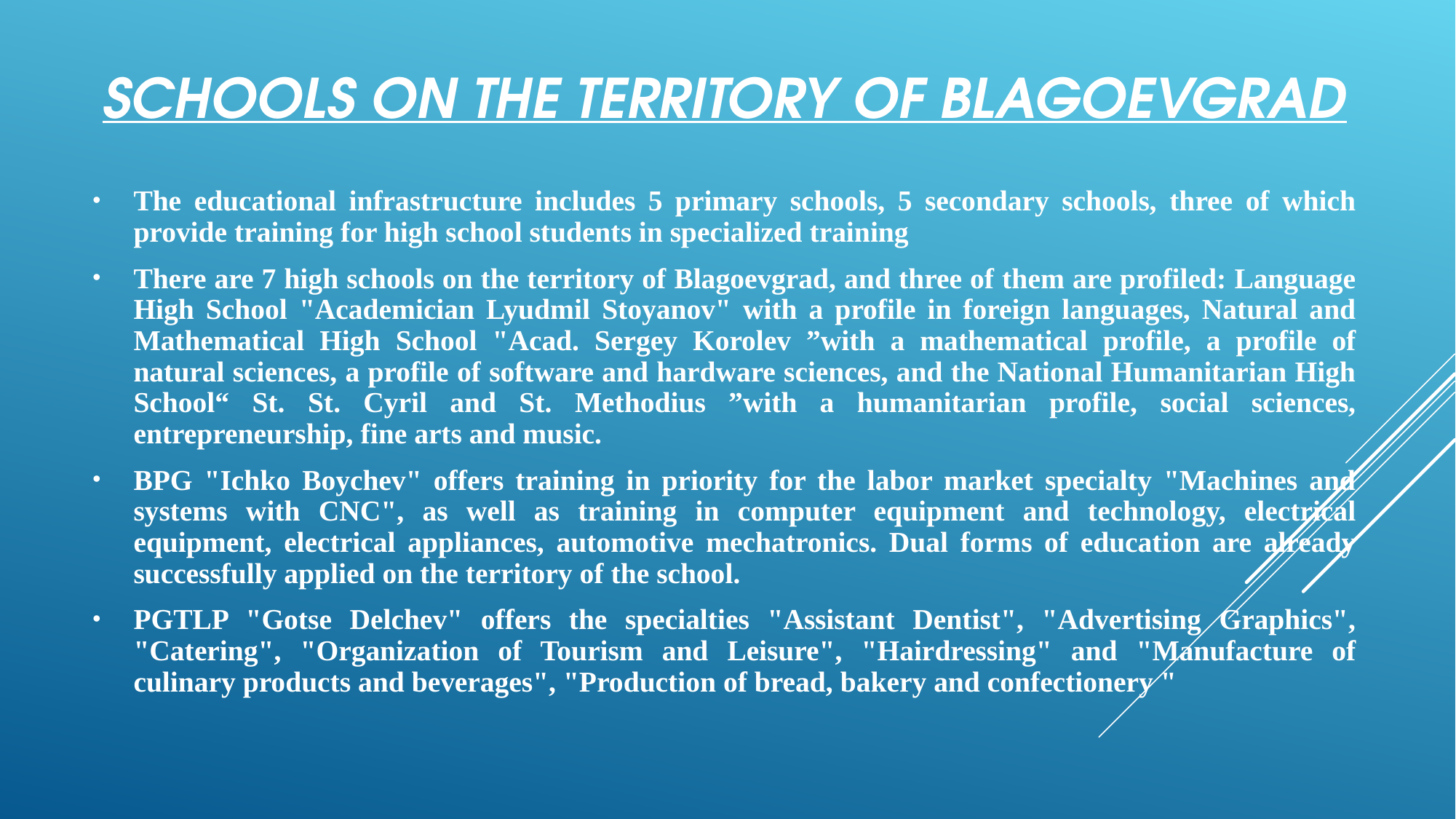

# Schools on the territory of Blagoevgrad
The educational infrastructure includes 5 primary schools, 5 secondary schools, three of which provide training for high school students in specialized training
There are 7 high schools on the territory of Blagoevgrad, and three of them are profiled: Language High School "Academician Lyudmil Stoyanov" with a profile in foreign languages, Natural and Mathematical High School "Acad. Sergey Korolev ”with a mathematical profile, a profile of natural sciences, a profile of software and hardware sciences, and the National Humanitarian High School“ St. St. Cyril and St. Methodius ”with a humanitarian profile, social sciences, entrepreneurship, fine arts and music.
BPG "Ichko Boychev" offers training in priority for the labor market specialty "Machines and systems with CNC", as well as training in computer equipment and technology, electrical equipment, electrical appliances, automotive mechatronics. Dual forms of education are already successfully applied on the territory of the school.
PGTLP "Gotse Delchev" offers the specialties "Assistant Dentist", "Advertising Graphics", "Catering", "Organization of Tourism and Leisure", "Hairdressing" and "Manufacture of culinary products and beverages", "Production of bread, bakery and confectionery "